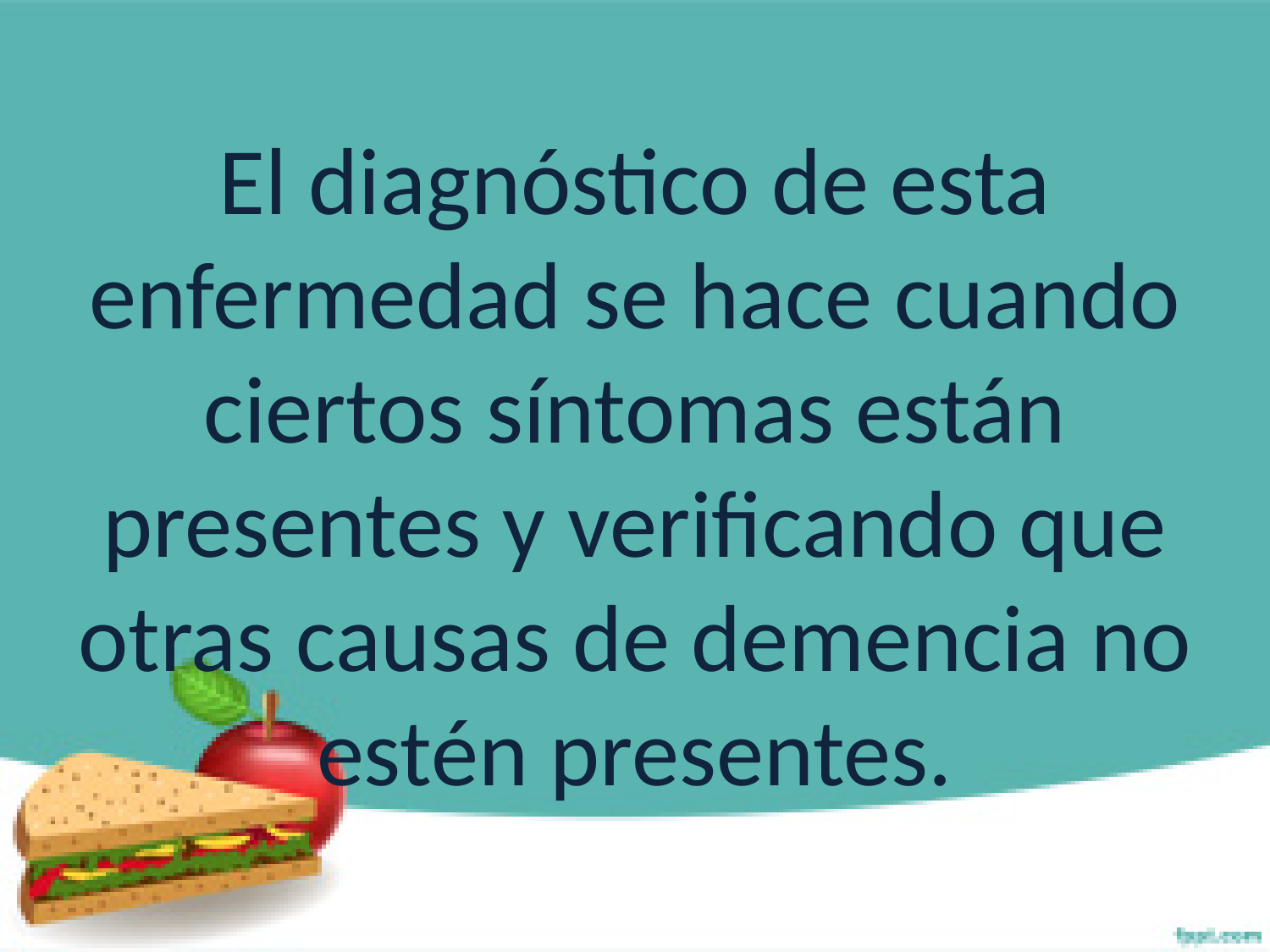

# El diagnóstico de esta enfermedad se hace cuando ciertos síntomas están presentes y verificando que otras causas de demencia no estén presentes.